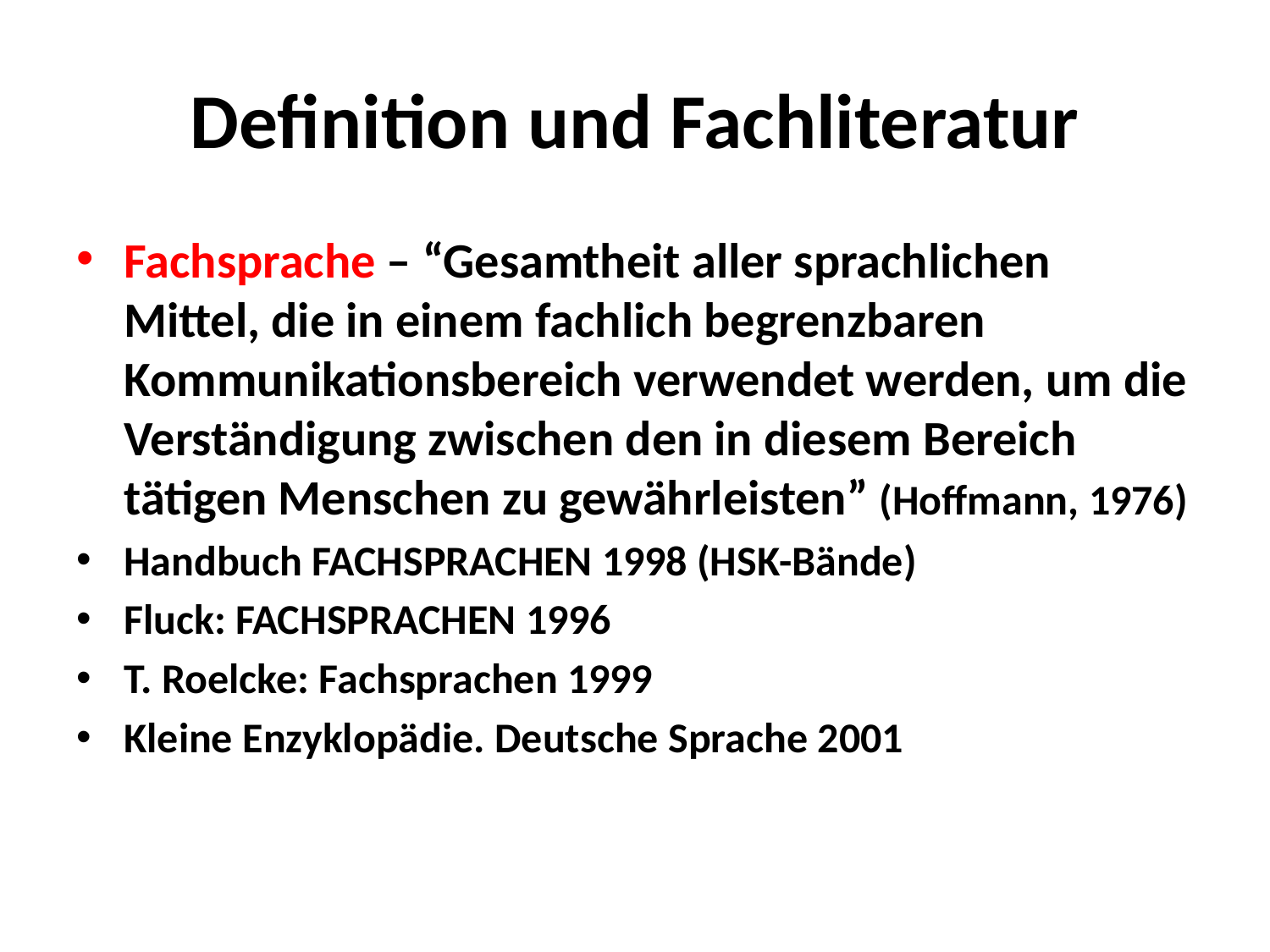

# Definition und Fachliteratur
Fachsprache – “Gesamtheit aller sprachlichen Mittel, die in einem fachlich begrenzbaren Kommunikationsbereich verwendet werden, um die Verständigung zwischen den in diesem Bereich tätigen Menschen zu gewährleisten” (Hoffmann, 1976)
Handbuch FACHSPRACHEN 1998 (HSK-Bände)
Fluck: FACHSPRACHEN 1996
T. Roelcke: Fachsprachen 1999
Kleine Enzyklopädie. Deutsche Sprache 2001